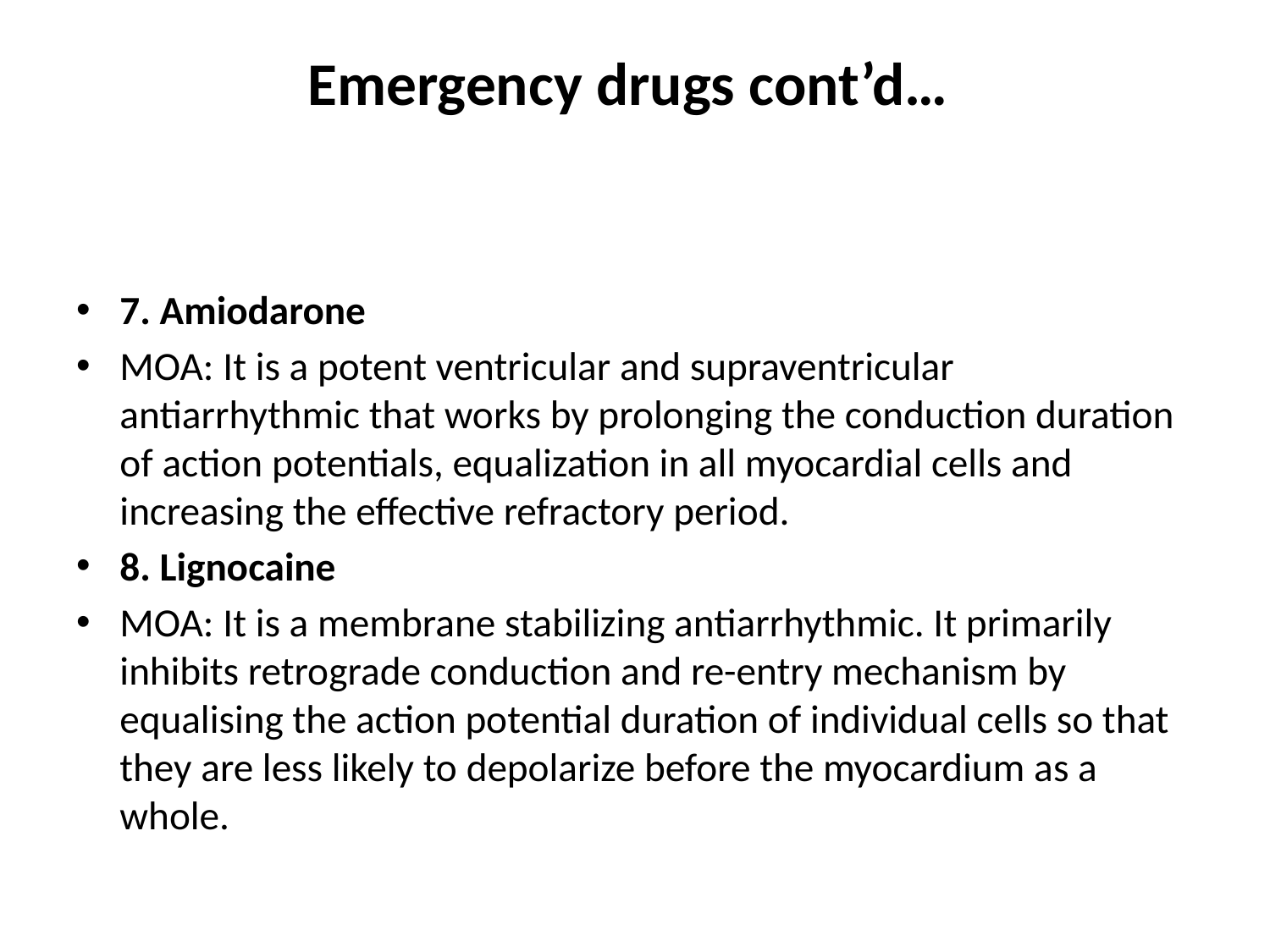

# Emergency drugs cont’d…

7. Amiodarone
MOA: It is a potent ventricular and supraventricular antiarrhythmic that works by prolonging the conduction duration of action potentials, equalization in all myocardial cells and increasing the effective refractory period.
8. Lignocaine
MOA: It is a membrane stabilizing antiarrhythmic. It primarily inhibits retrograde conduction and re-entry mechanism by equalising the action potential duration of individual cells so that they are less likely to depolarize before the myocardium as a whole.